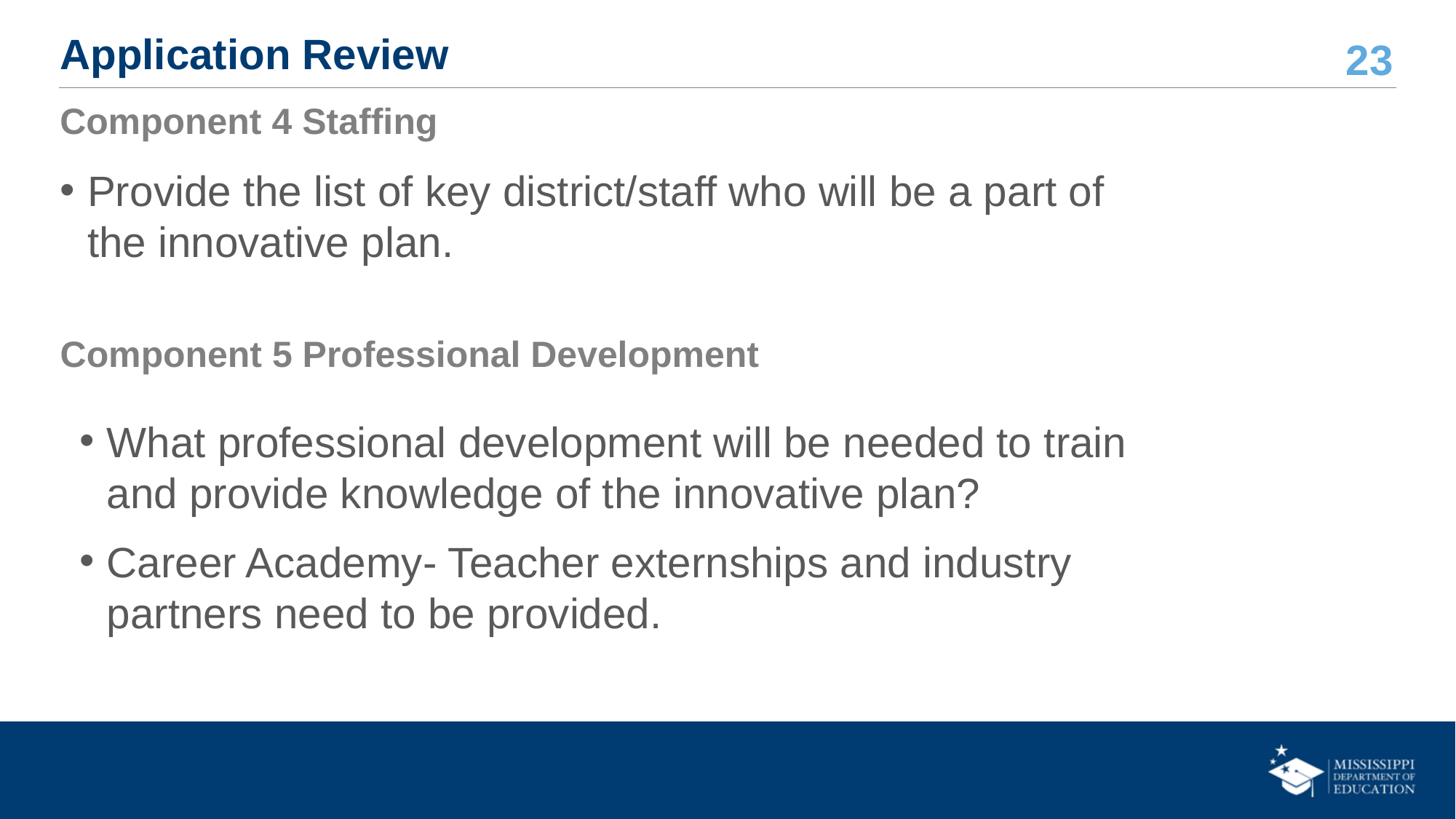

# Application Review
Component 4 Staffing
Provide the list of key district/staff who will be a part of the innovative plan.
Component 5 Professional Development
What professional development will be needed to train and provide knowledge of the innovative plan?
Career Academy- Teacher externships and industry partners need to be provided.